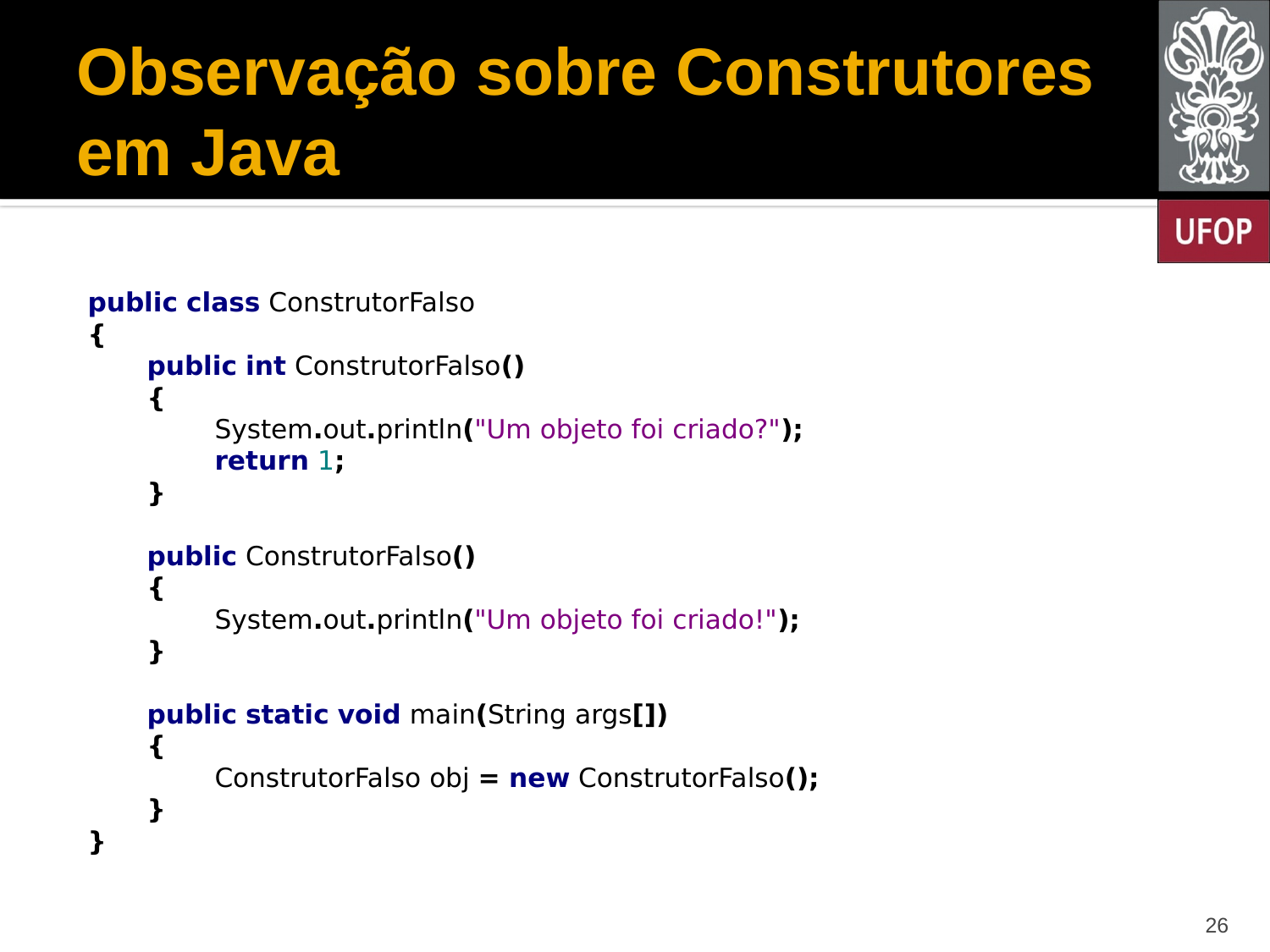

# Observação sobre Construtores em Java
public class ConstrutorFalso
{
       public int ConstrutorFalso()
       {
               System.out.println("Um objeto foi criado?");
               return 1;
       }

       public ConstrutorFalso()
       {
               System.out.println("Um objeto foi criado!");
       }

       public static void main(String args[])
       {
               ConstrutorFalso obj = new ConstrutorFalso();
       }
}
26